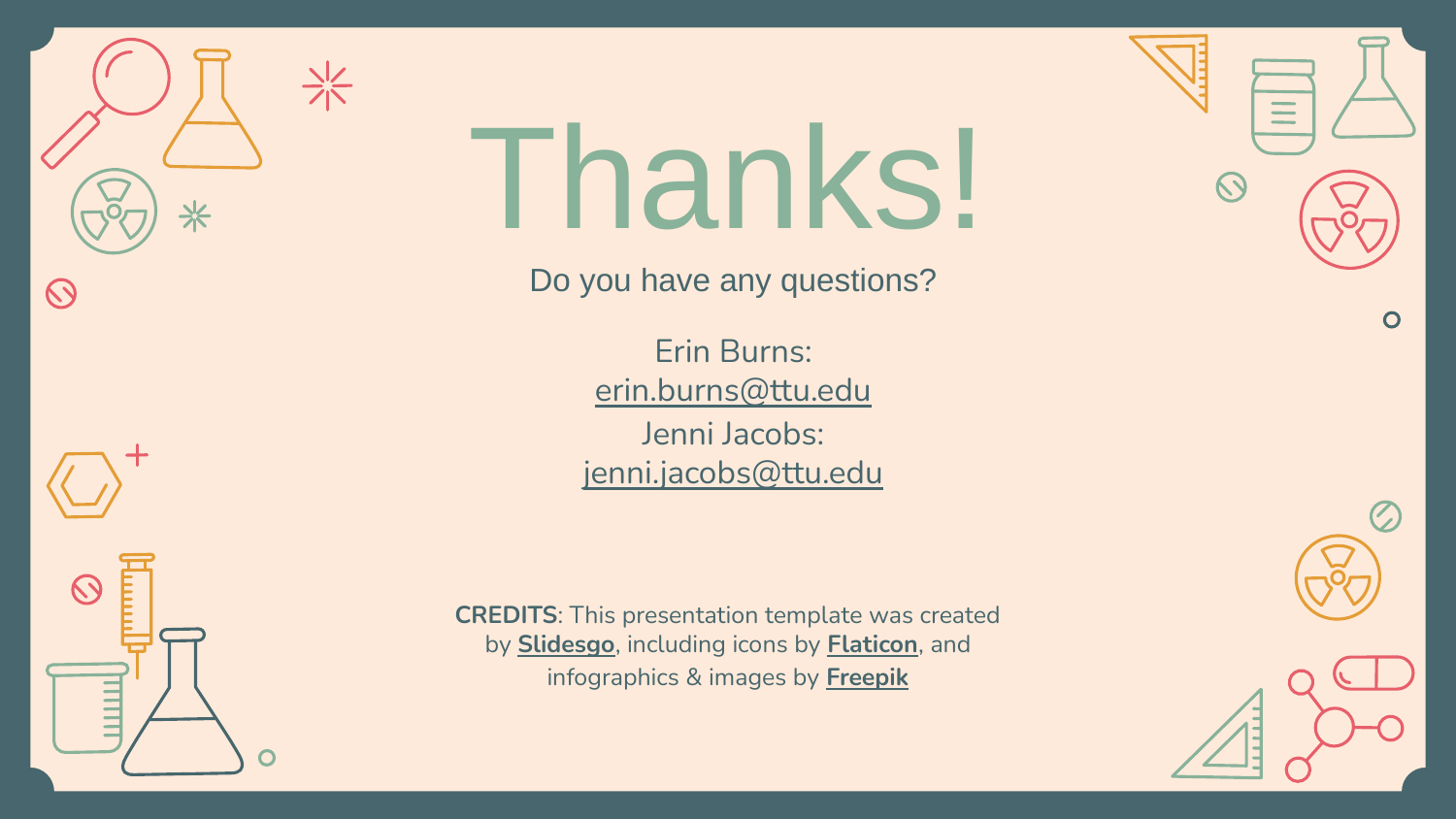

# Thanks!
Do you have any questions?
Erin Burns:
erin.burns@ttu.edu
Jenni Jacobs:
jenni.jacobs@ttu.edu